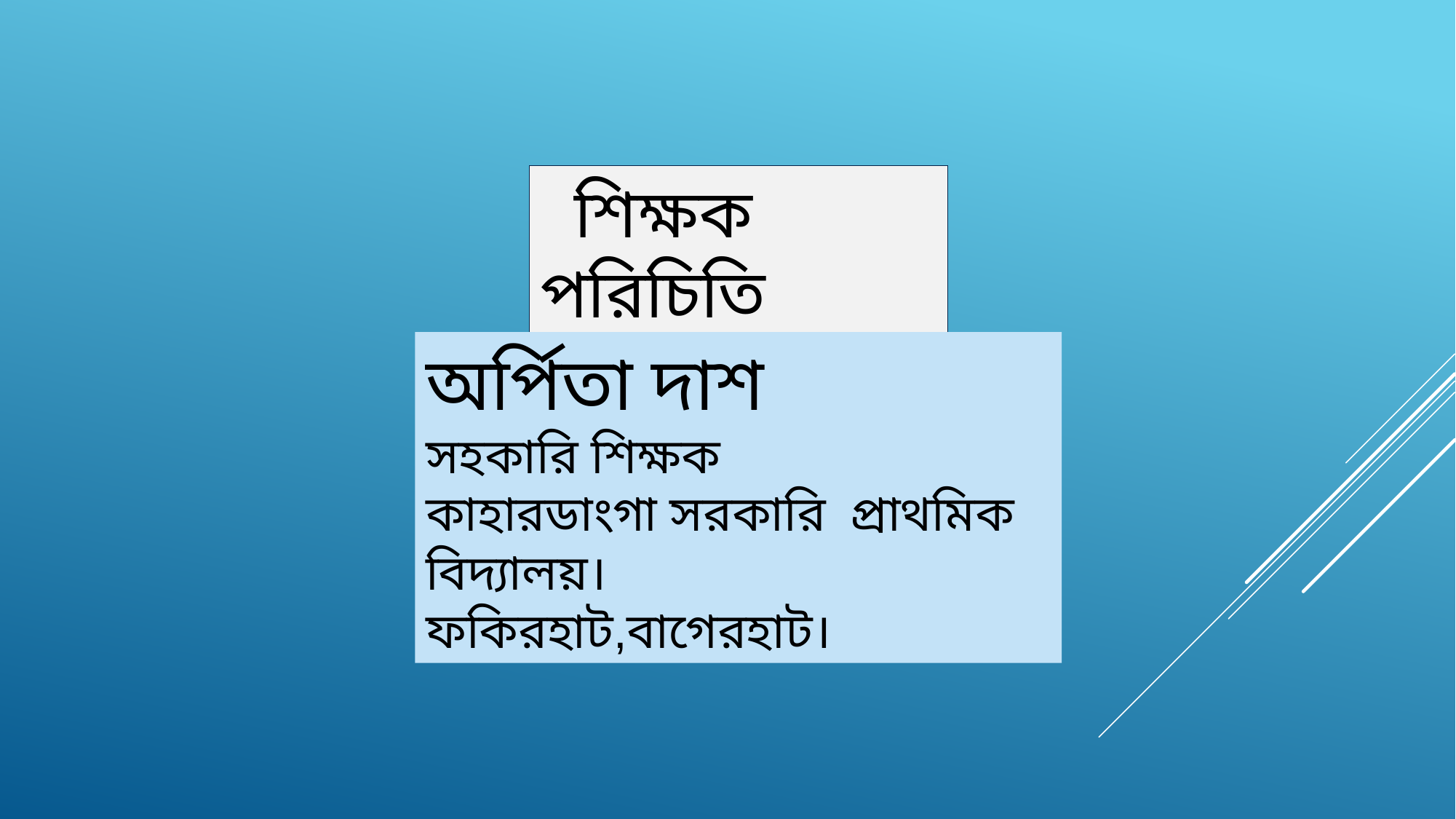

শিক্ষক পরিচিতি
অর্পিতা দাশ
সহকারি শিক্ষক
কাহারডাংগা সরকারি  প্রাথমিক বিদ্যালয়।
ফকিরহাট,বাগেরহাট।